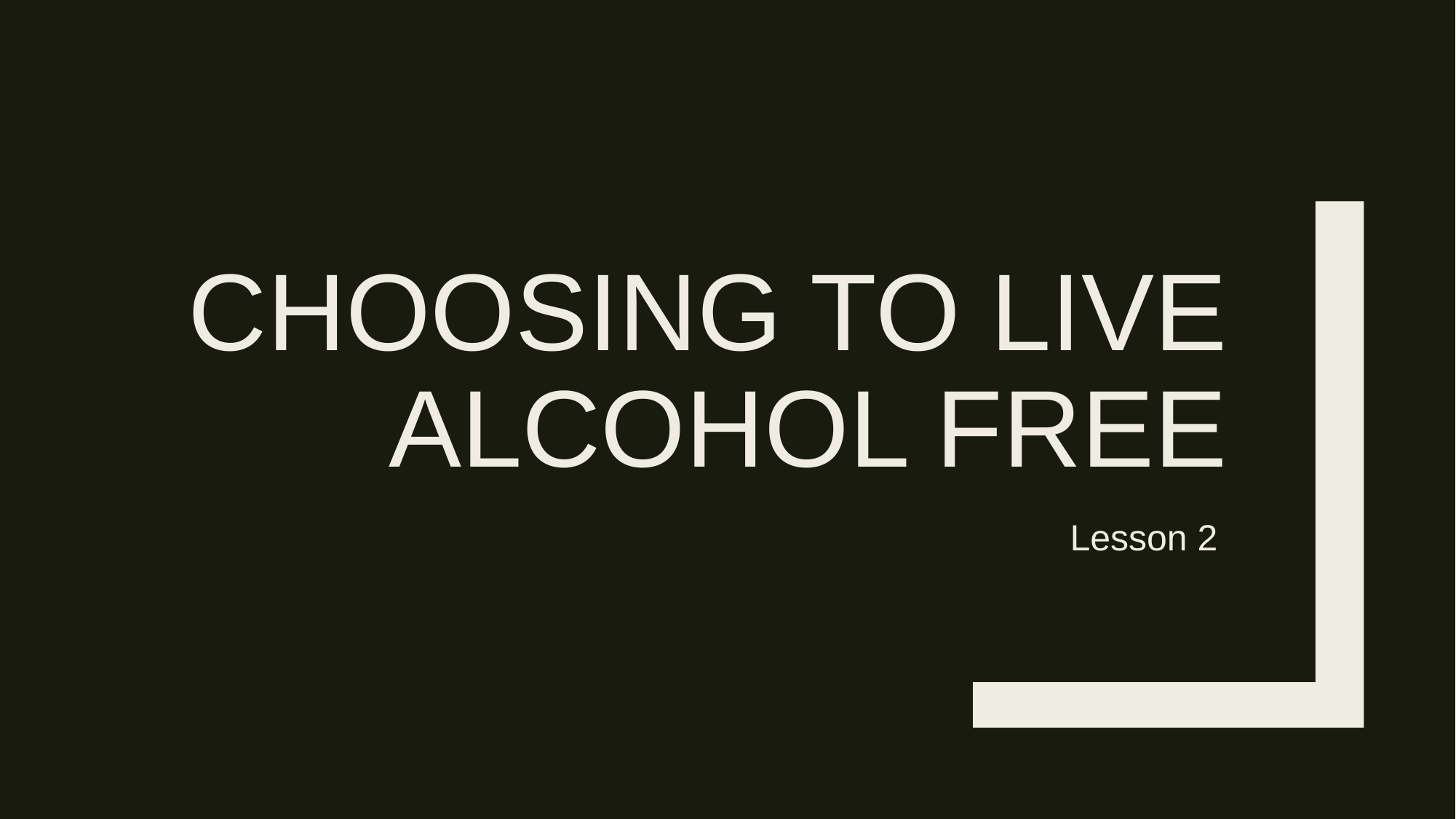

# Choosing to Live Alcohol Free
Lesson 2